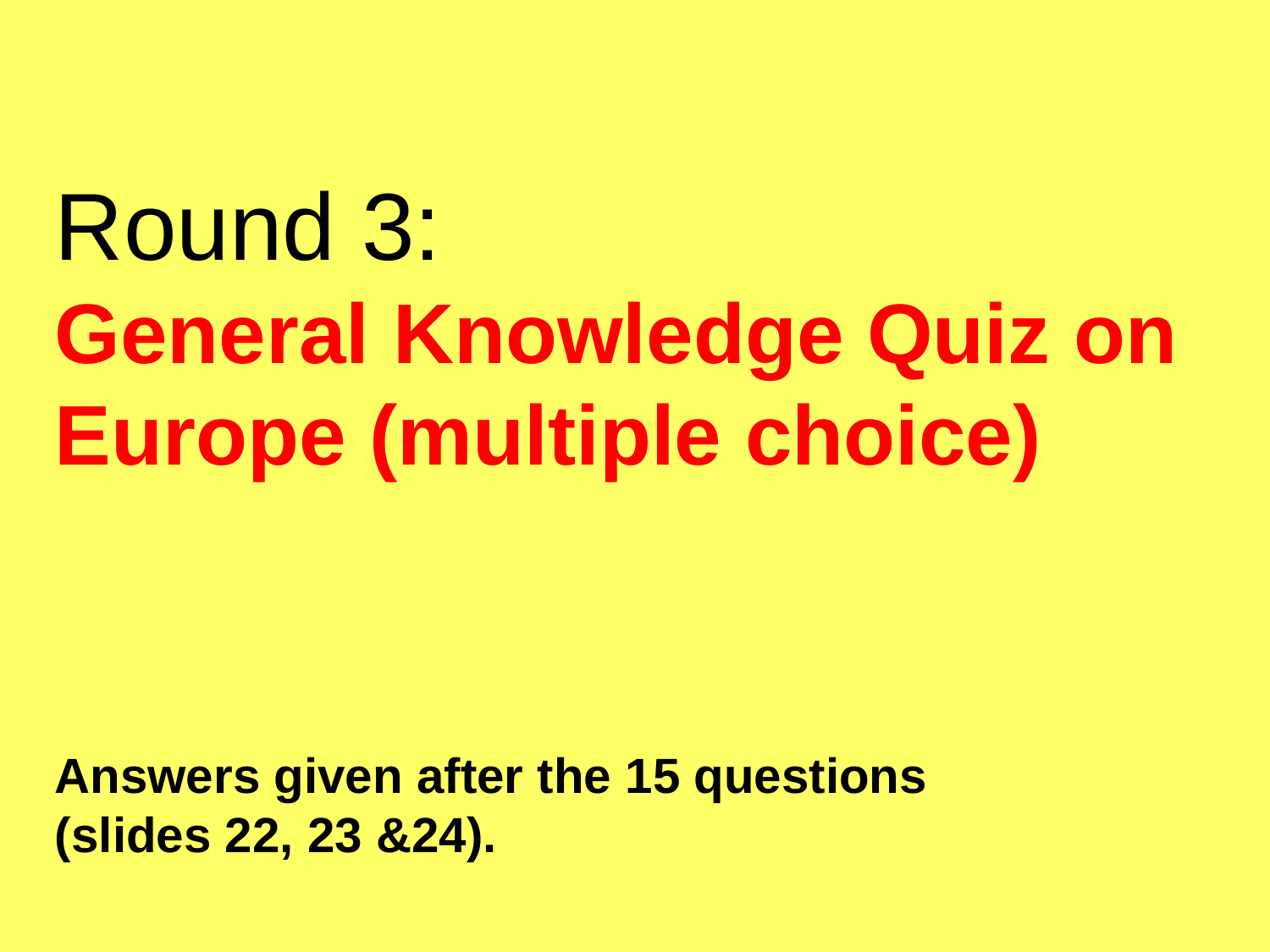

Round 3:
General Knowledge Quiz on Europe (multiple choice)

Answers given after the 15 questions
(slides 22, 23 &24).